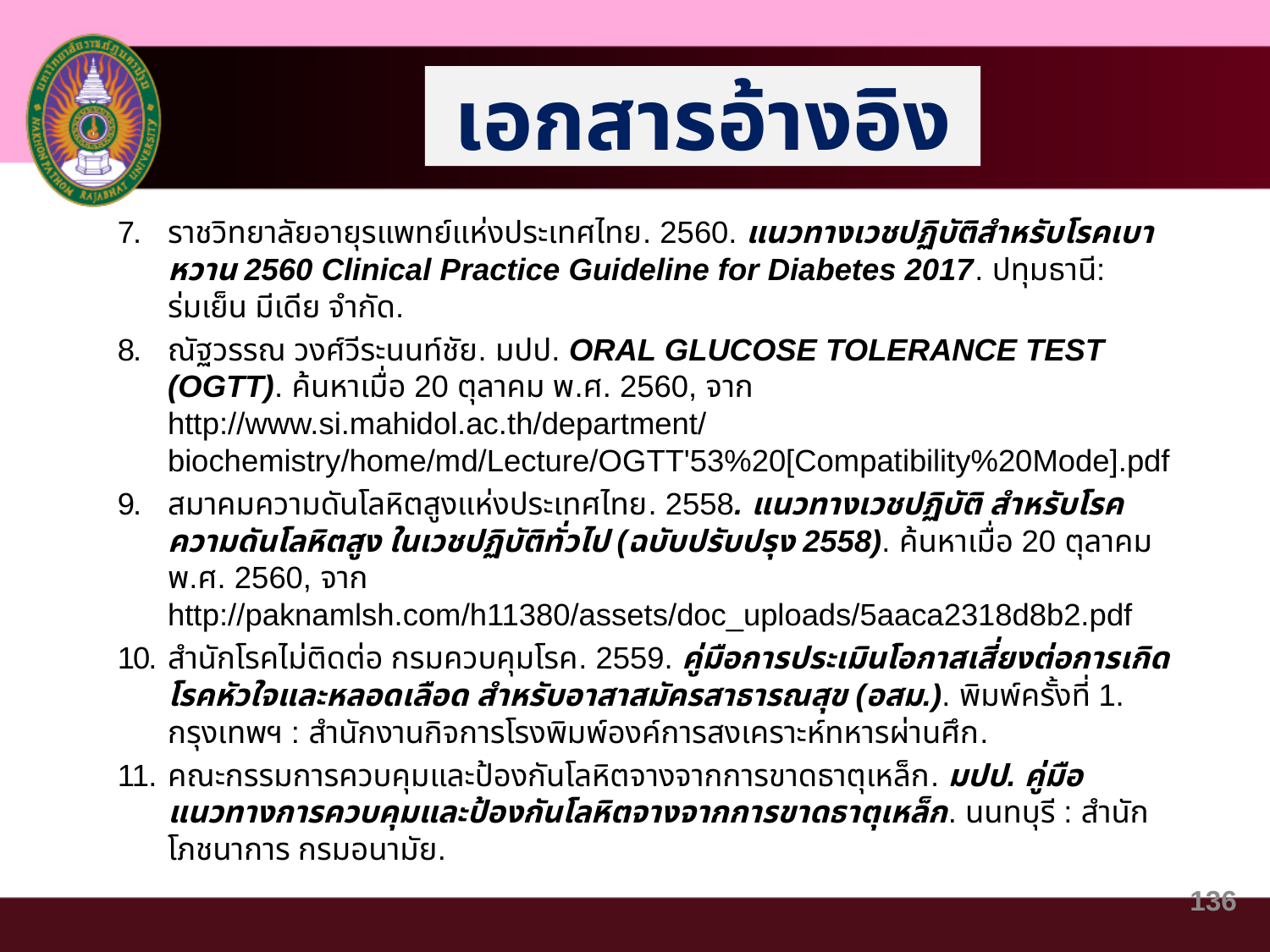

เอกสารอ้างอิง
ราชวิทยาลัยอายุรแพทย์แห่งประเทศไทย. 2560. แนวทางเวชปฏิบัติสำหรับโรคเบาหวาน 2560 Clinical Practice Guideline for Diabetes 2017. ปทุมธานี: ร่มเย็น มีเดีย จำกัด.
ณัฐวรรณ วงศ์วีระนนท์ชัย. มปป. ORAL GLUCOSE TOLERANCE TEST (OGTT). ค้นหาเมื่อ 20 ตุลาคม พ.ศ. 2560, จาก http://www.si.mahidol.ac.th/department/ biochemistry/home/md/Lecture/OGTT'53%20[Compatibility%20Mode].pdf
สมาคมความดันโลหิตสูงแห่งประเทศไทย. 2558. แนวทางเวชปฏิบัติ สำหรับโรคความดันโลหิตสูง ในเวชปฏิบัติทั่วไป (ฉบับปรับปรุง 2558). ค้นหาเมื่อ 20 ตุลาคม พ.ศ. 2560, จาก http://paknamlsh.com/h11380/assets/doc_uploads/5aaca2318d8b2.pdf
สำนักโรคไม่ติดต่อ กรมควบคุมโรค. 2559. คู่มือการประเมินโอกาสเสี่ยงต่อการเกิดโรคหัวใจและหลอดเลือด สำหรับอาสาสมัครสาธารณสุข (อสม.). พิมพ์ครั้งที่ 1. กรุงเทพฯ : สำนักงานกิจการโรงพิมพ์องค์การสงเคราะห์ทหารผ่านศึก.
คณะกรรมการควบคุมและป้องกันโลหิตจางจากการขาดธาตุเหล็ก. มปป. คู่มือแนวทางการควบคุมและป้องกันโลหิตจางจากการขาดธาตุเหล็ก. นนทบุรี : สำนักโภชนาการ กรมอนามัย.

136